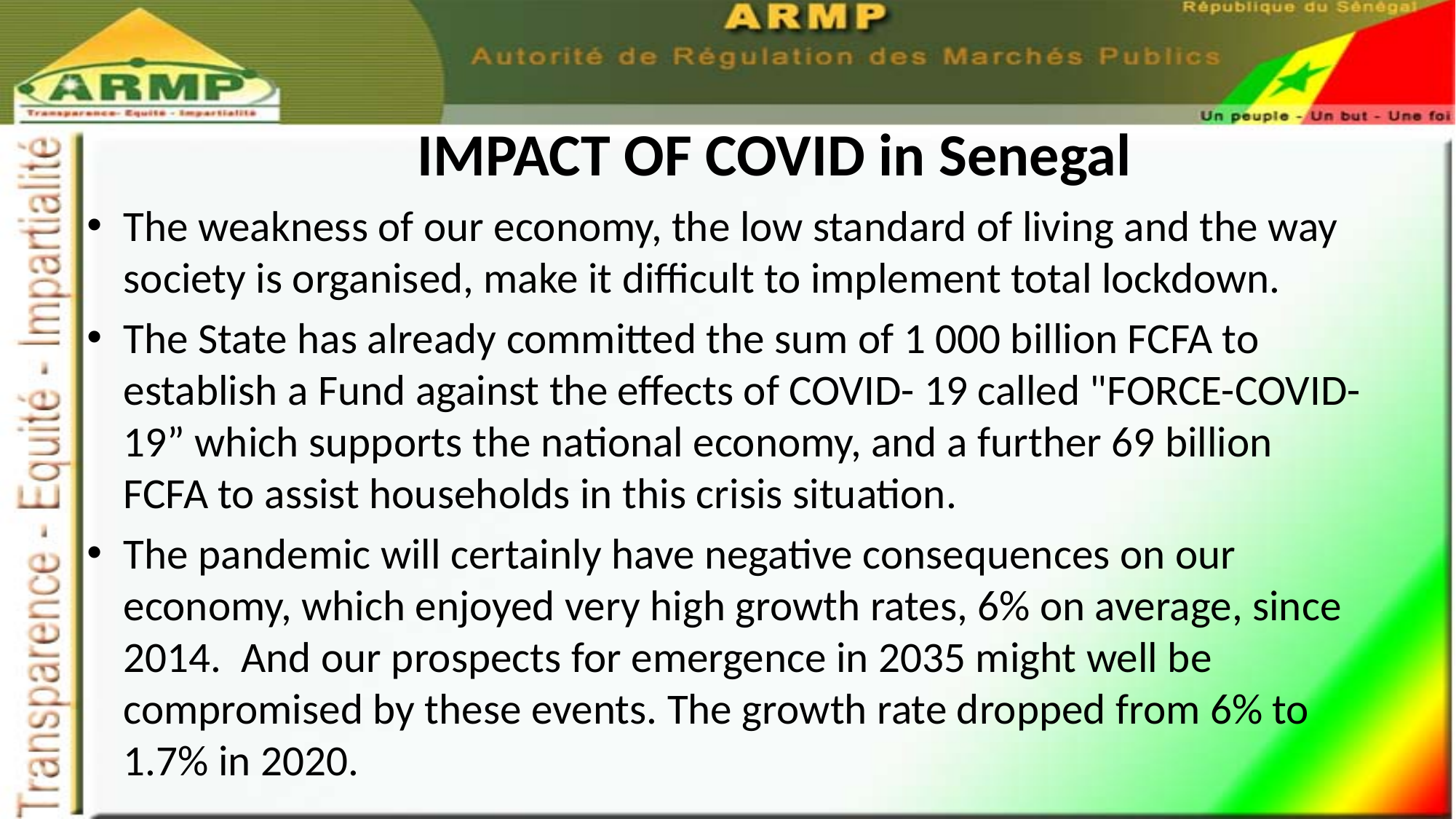

# IMPACT OF COVID in Senegal
The weakness of our economy, the low standard of living and the way society is organised, make it difficult to implement total lockdown.
The State has already committed the sum of 1 000 billion FCFA to establish a Fund against the effects of COVID- 19 called "FORCE-COVID-19” which supports the national economy, and a further 69 billion FCFA to assist households in this crisis situation.
The pandemic will certainly have negative consequences on our economy, which enjoyed very high growth rates, 6% on average, since 2014.  And our prospects for emergence in 2035 might well be compromised by these events. The growth rate dropped from 6% to 1.7% in 2020.